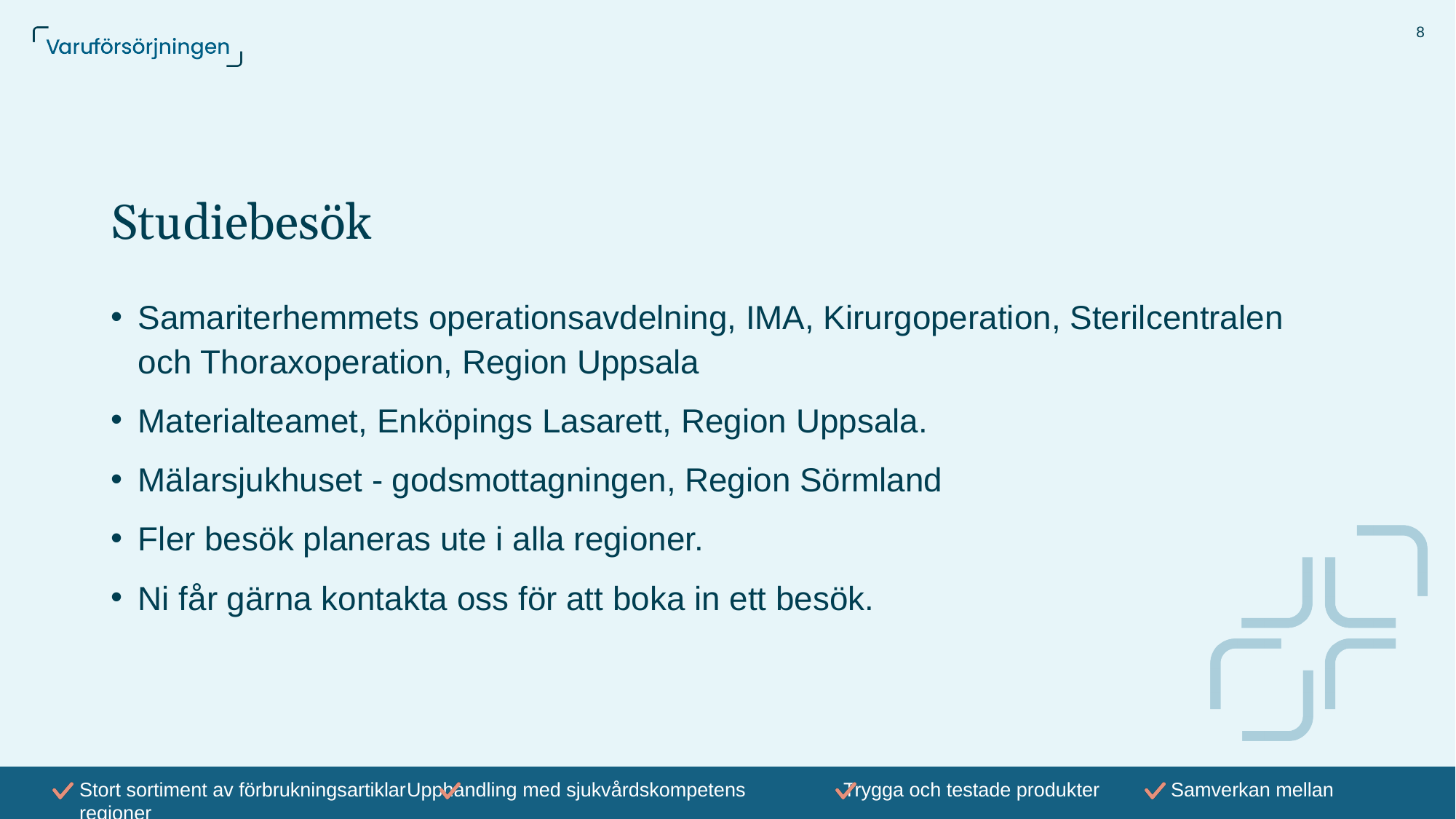

8
# Studiebesök
Samariterhemmets operationsavdelning, IMA, Kirurgoperation, Sterilcentralen och Thoraxoperation, Region Uppsala
Materialteamet, Enköpings Lasarett, Region Uppsala.
Mälarsjukhuset - godsmottagningen, Region Sörmland
Fler besök planeras ute i alla regioner.
Ni får gärna kontakta oss för att boka in ett besök.